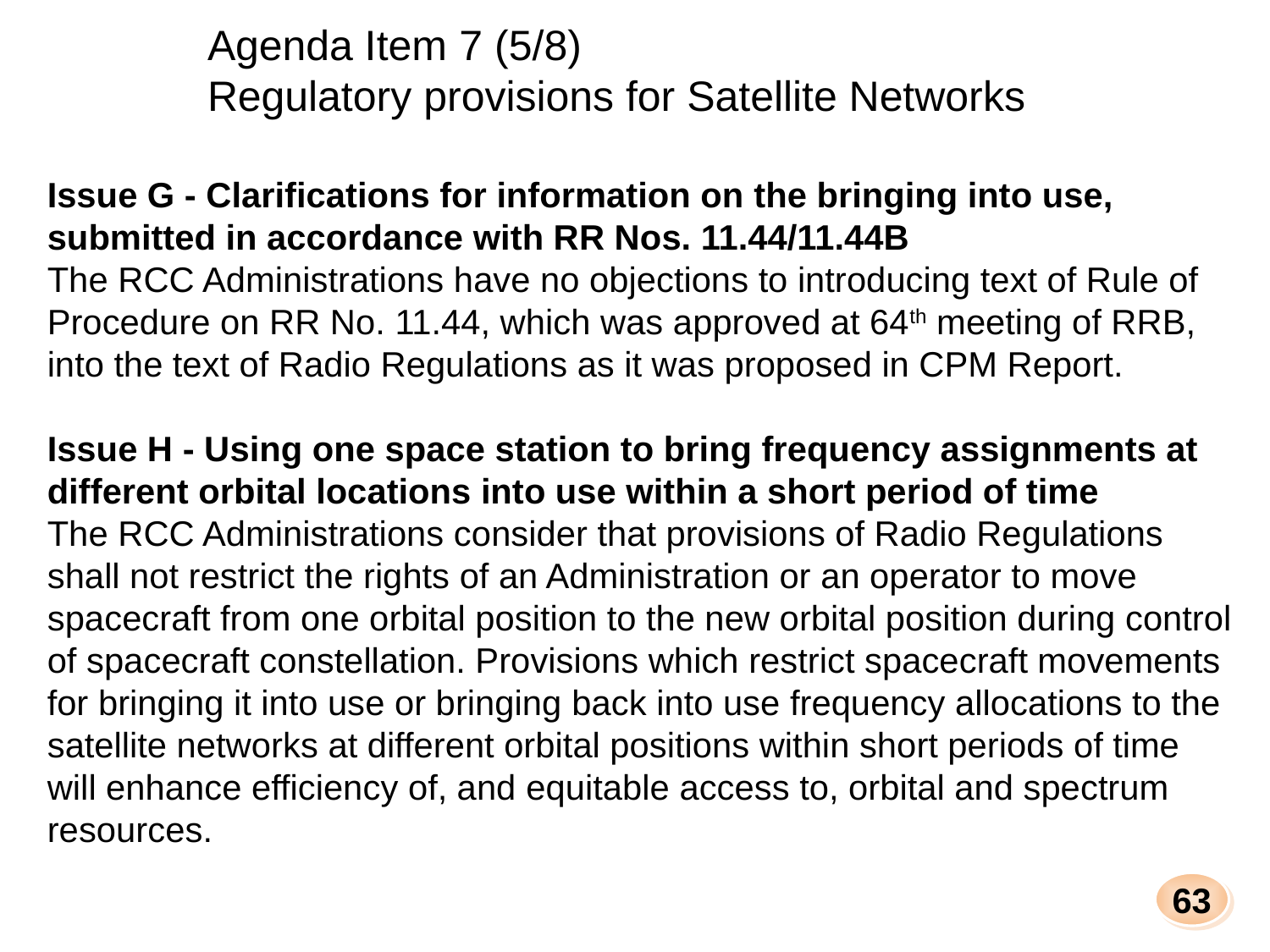

Agenda Item 7 (5/8)
Regulatory provisions for Satellite Networks
Issue G - Clarifications for information on the bringing into use, submitted in accordance with RR Nos. 11.44/11.44B
The RCC Administrations have no objections to introducing text of Rule of Procedure on RR No. 11.44, which was approved at 64th meeting of RRB, into the text of Radio Regulations as it was proposed in CPM Report.

Issue H - Using one space station to bring frequency assignments at different orbital locations into use within a short period of time
The RCC Administrations consider that provisions of Radio Regulations shall not restrict the rights of an Administration or an operator to move spacecraft from one orbital position to the new orbital position during control of spacecraft constellation. Provisions which restrict spacecraft movements for bringing it into use or bringing back into use frequency allocations to the satellite networks at different orbital positions within short periods of time will enhance efficiency of, and equitable access to, orbital and spectrum resources.
63